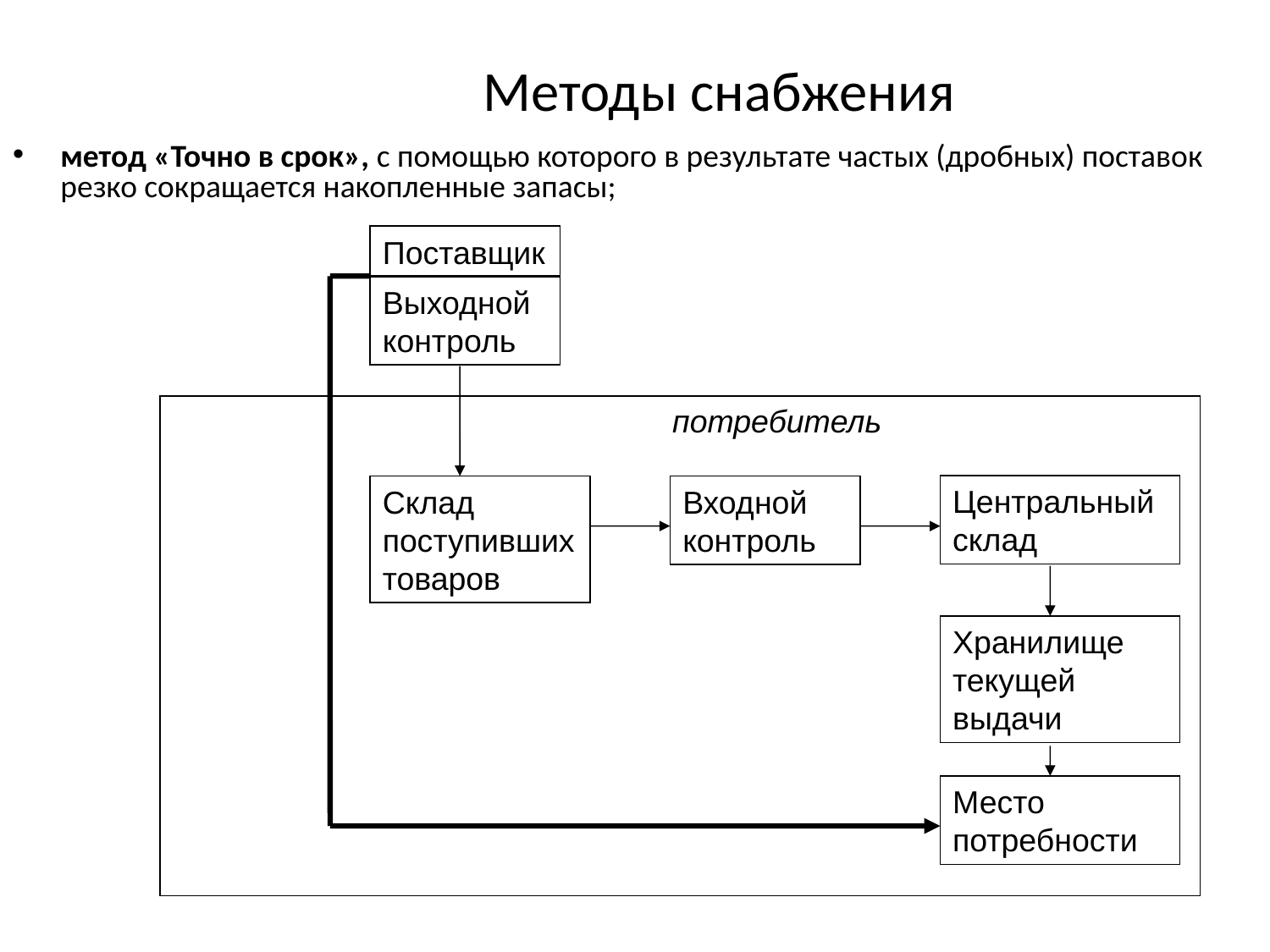

# Методы снабжения
метод «Точно в срок», с помощью которого в результате частых (дробных) поставок резко сокращается накопленные запасы;
Поставщик

Выходной контроль

потребитель

Центральный склад
Склад поступивших товаров
Входной контроль

Хранилище текущей выдачи

Место потребности